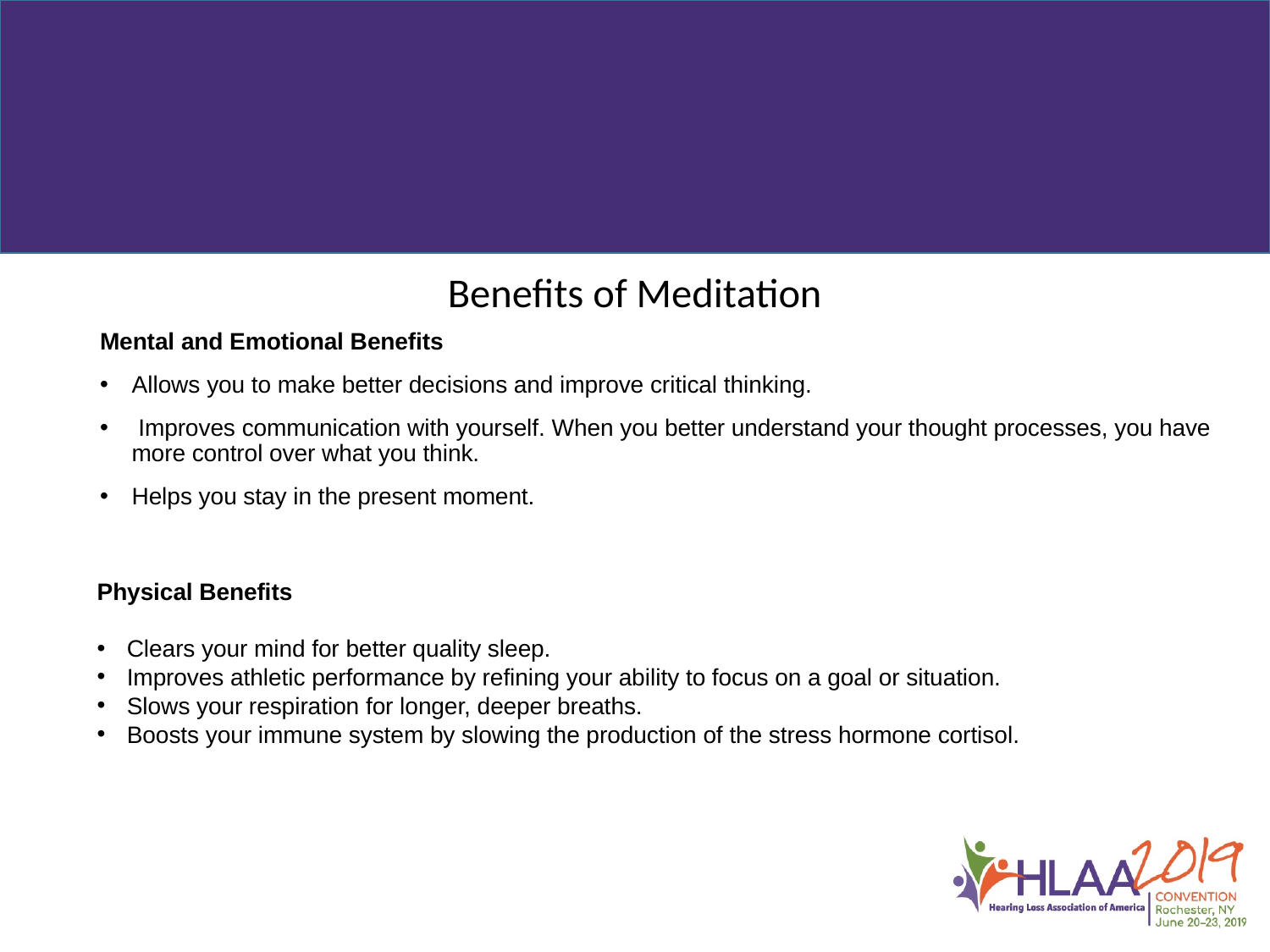

# Benefits of Meditation
Mental and Emotional Benefits
Allows you to make better decisions and improve critical thinking.
 Improves communication with yourself. When you better understand your thought processes, you have more control over what you think.
Helps you stay in the present moment.

Physical Benefits

Clears your mind for better quality sleep.
Improves athletic performance by refining your ability to focus on a goal or situation.
Slows your respiration for longer, deeper breaths.
Boosts your immune system by slowing the production of the stress hormone cortisol.